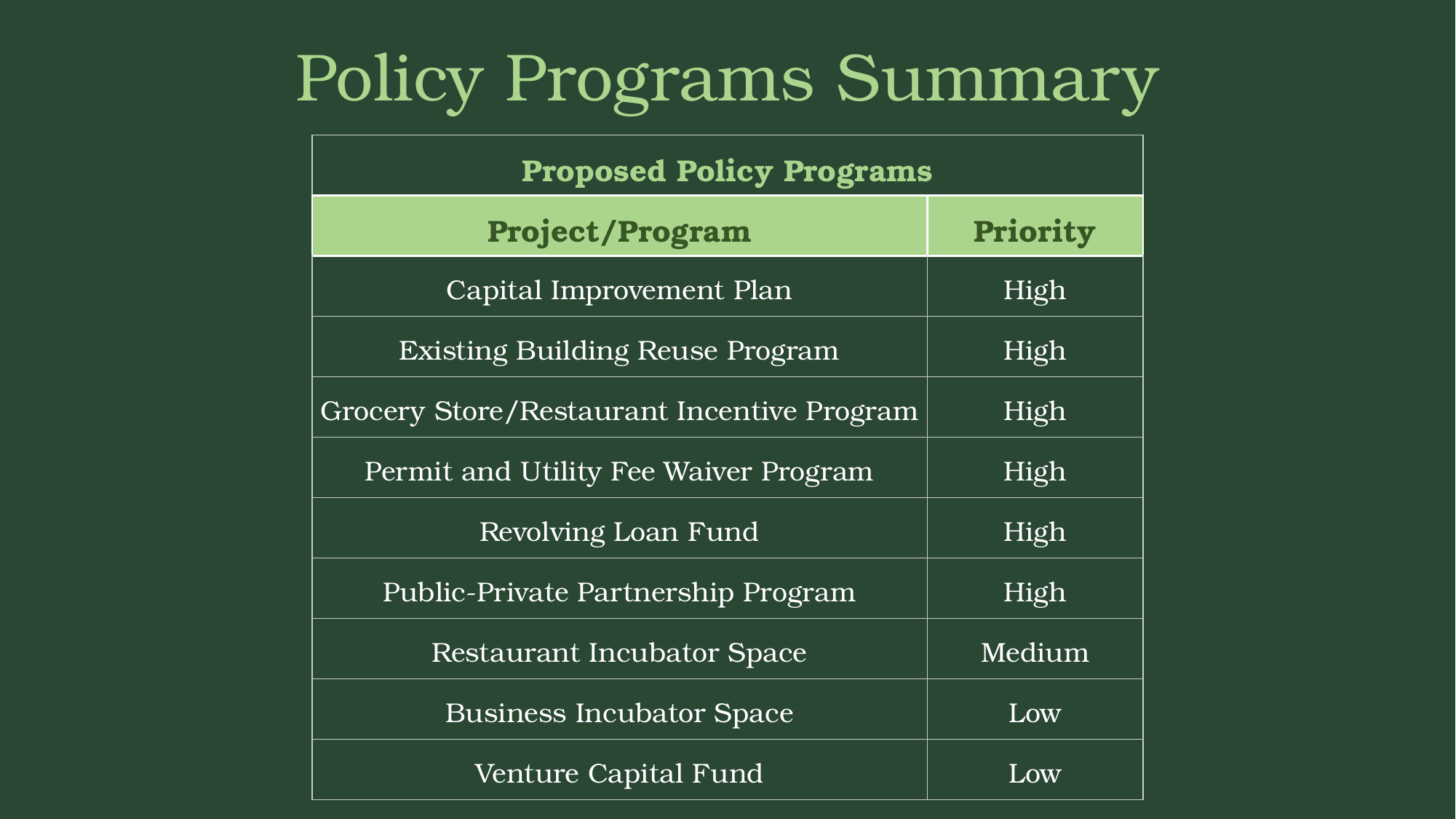

# Policy Programs Summary
| Proposed Policy Programs |  |
| --- | --- |
| Project/Program | Priority |
| Capital Improvement Plan | High |
| Existing Building Reuse Program | High |
| Grocery Store/Restaurant Incentive Program | High |
| Permit and Utility Fee Waiver Program | High |
| Revolving Loan Fund | High |
| Public-Private Partnership Program | High |
| Restaurant Incubator Space | Medium |
| Business Incubator Space | Low |
| Venture Capital Fund | Low |